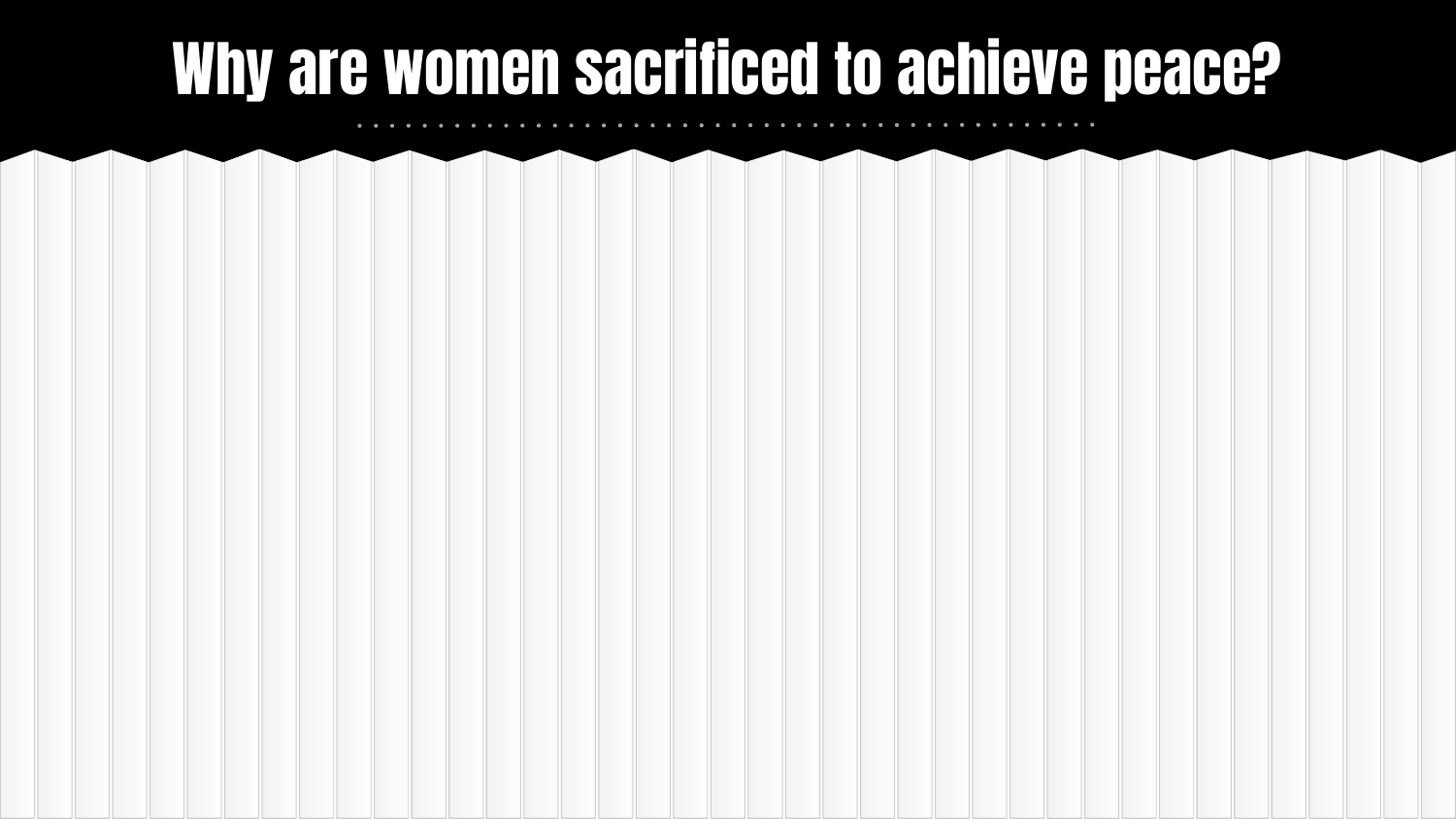

# Why are women sacrificed to achieve peace?